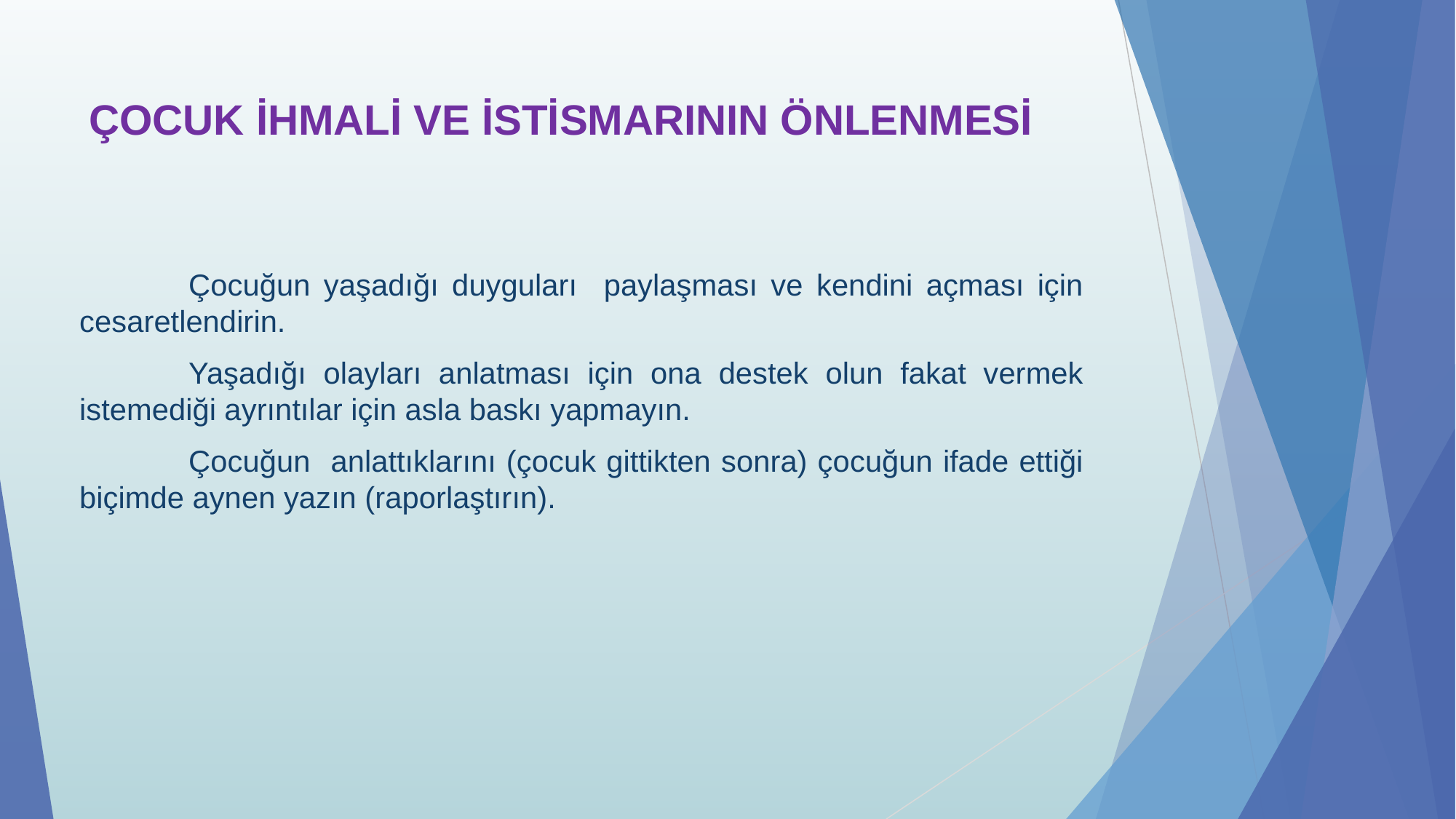

# ÇOCUK İHMALİ VE İSTİSMARININ ÖNLENMESİ

	Çocuğun yaşadığı duyguları  paylaşması ve kendini açması için cesaretlendirin.
	Yaşadığı olayları anlatması için ona destek olun fakat vermek istemediği ayrıntılar için asla baskı yapmayın.
	Çocuğun  anlattıklarını (çocuk gittikten sonra) çocuğun ifade ettiği biçimde aynen yazın (raporlaştırın).